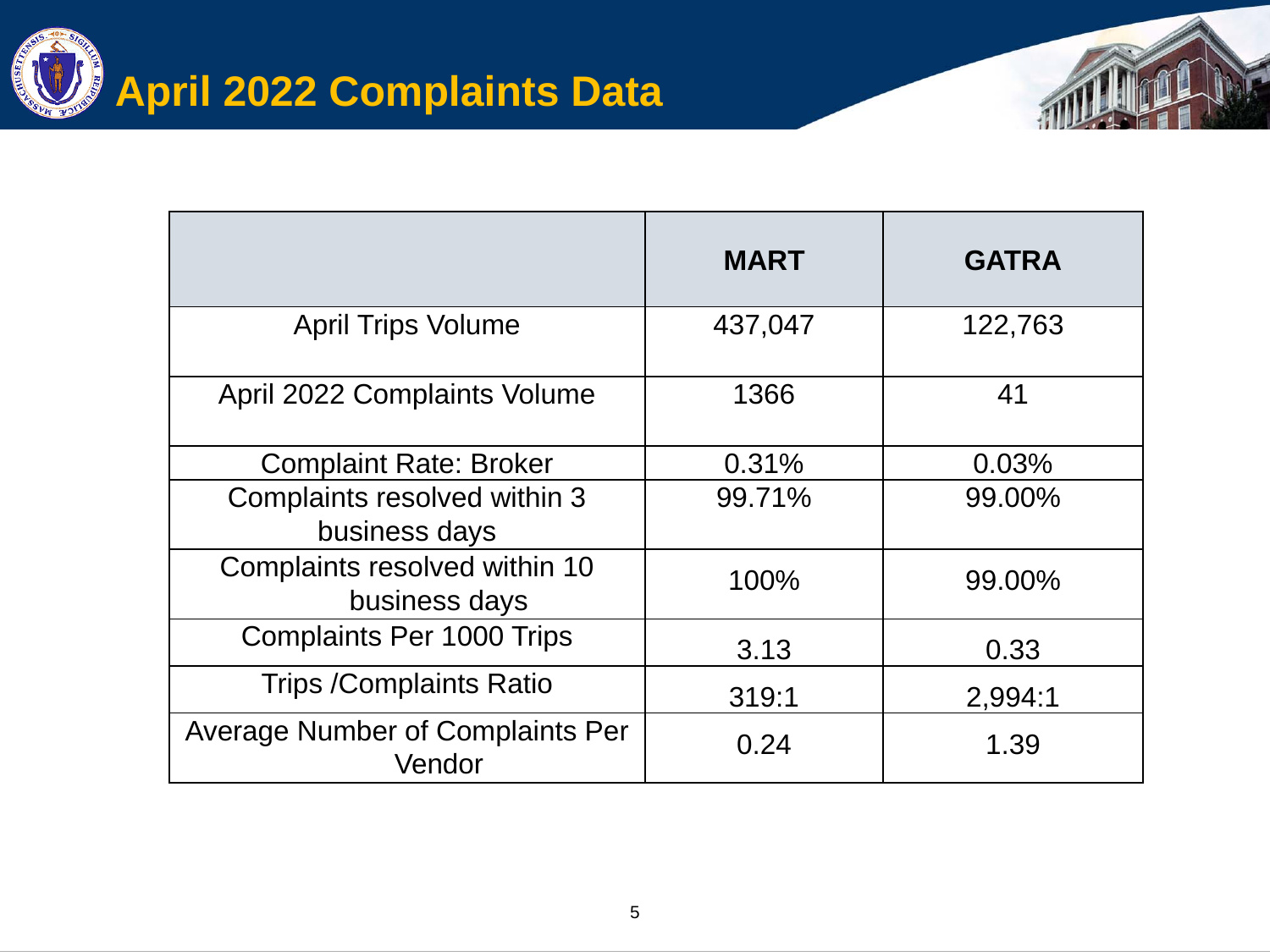

# April 2022 Complaints Data
|  | MART | GATRA |
| --- | --- | --- |
| April Trips Volume | 437,047 | 122,763 |
| April 2022 Complaints Volume | 1366 | 41 |
| Complaint Rate: Broker | 0.31% | 0.03% |
| Complaints resolved within 3 business days | 99.71% | 99.00% |
| Complaints resolved within 10 business days | 100% | 99.00% |
| Complaints Per 1000 Trips | 3.13 | 0.33 |
| Trips /Complaints Ratio | 319:1 | 2,994:1 |
| Average Number of Complaints Per Vendor | 0.24 | 1.39 |
5